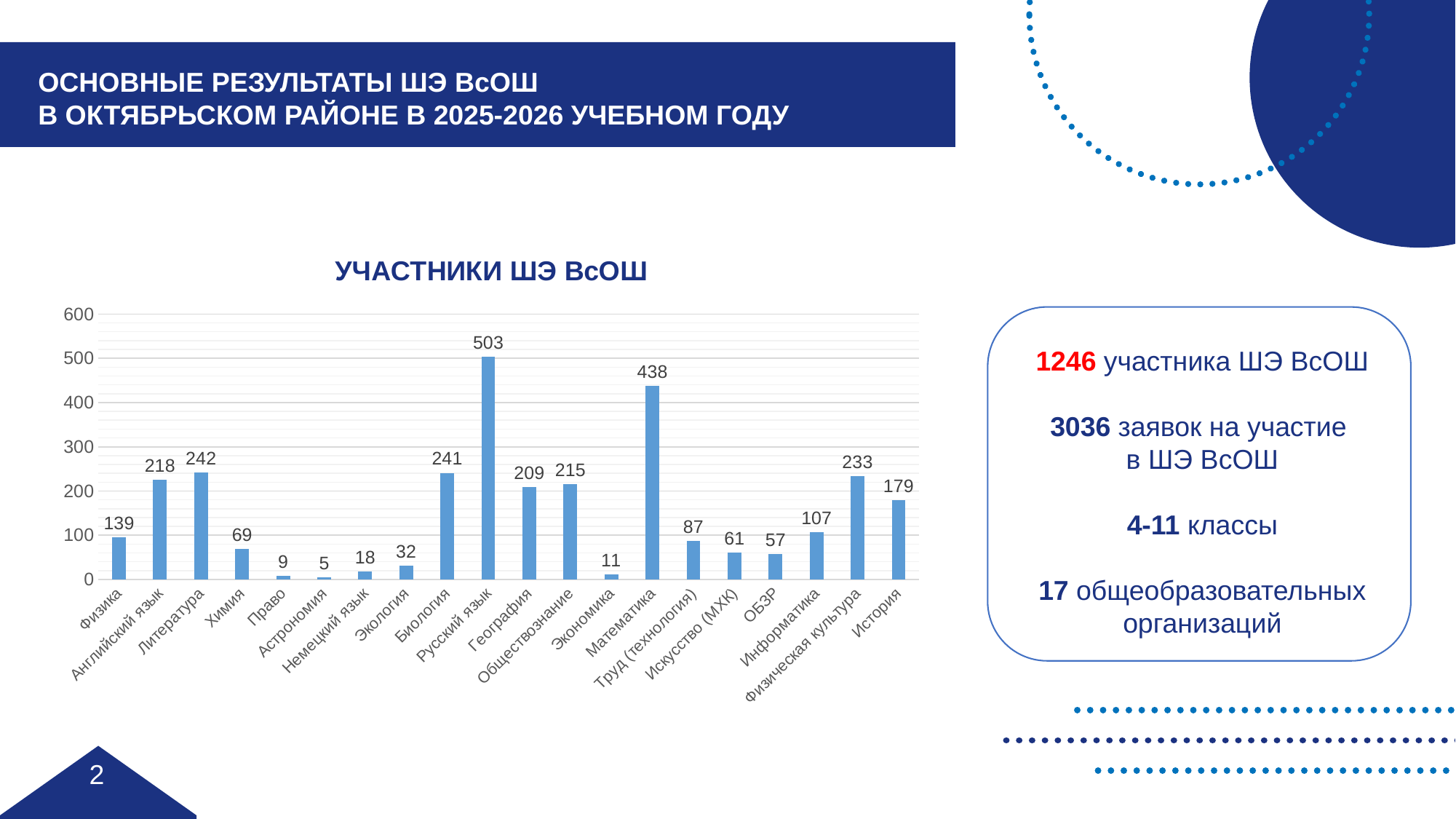

ОСНОВНЫЕ РЕЗУЛЬТАТЫ ШЭ ВсОШ
В ОКТЯБРЬСКОМ РАЙОНЕ В 2025-2026 УЧЕБНОМ ГОДУ

### Chart: УЧАСТНИКИ ШЭ ВсОШ

| Category | Участники ШЭ ВсОШ |
|---|---|
| Физика | 95.0 |
| Английский язык | 225.0 |
| Литература | 242.0 |
| Химия | 69.0 |
| Право | 9.0 |
| Астрономия | 5.0 |
| Немецкий язык | 18.0 |
| Экология | 32.0 |
| Биология | 241.0 |
| Русский язык | 503.0 |
| География | 209.0 |
| Обществознание | 215.0 |
| Экономика | 11.0 |
| Математика | 438.0 |
| Труд (технология) | 87.0 |
| Искусство (МХК) | 61.0 |
| ОБЗР | 57.0 |
| Информатика | 107.0 |
| Физическая культура | 233.0 |
| История | 179.0 |
1246 участника ШЭ ВсОШ

3036 заявок на участие
в ШЭ ВсОШ

4-11 классы

17 общеобразовательных организаций
2